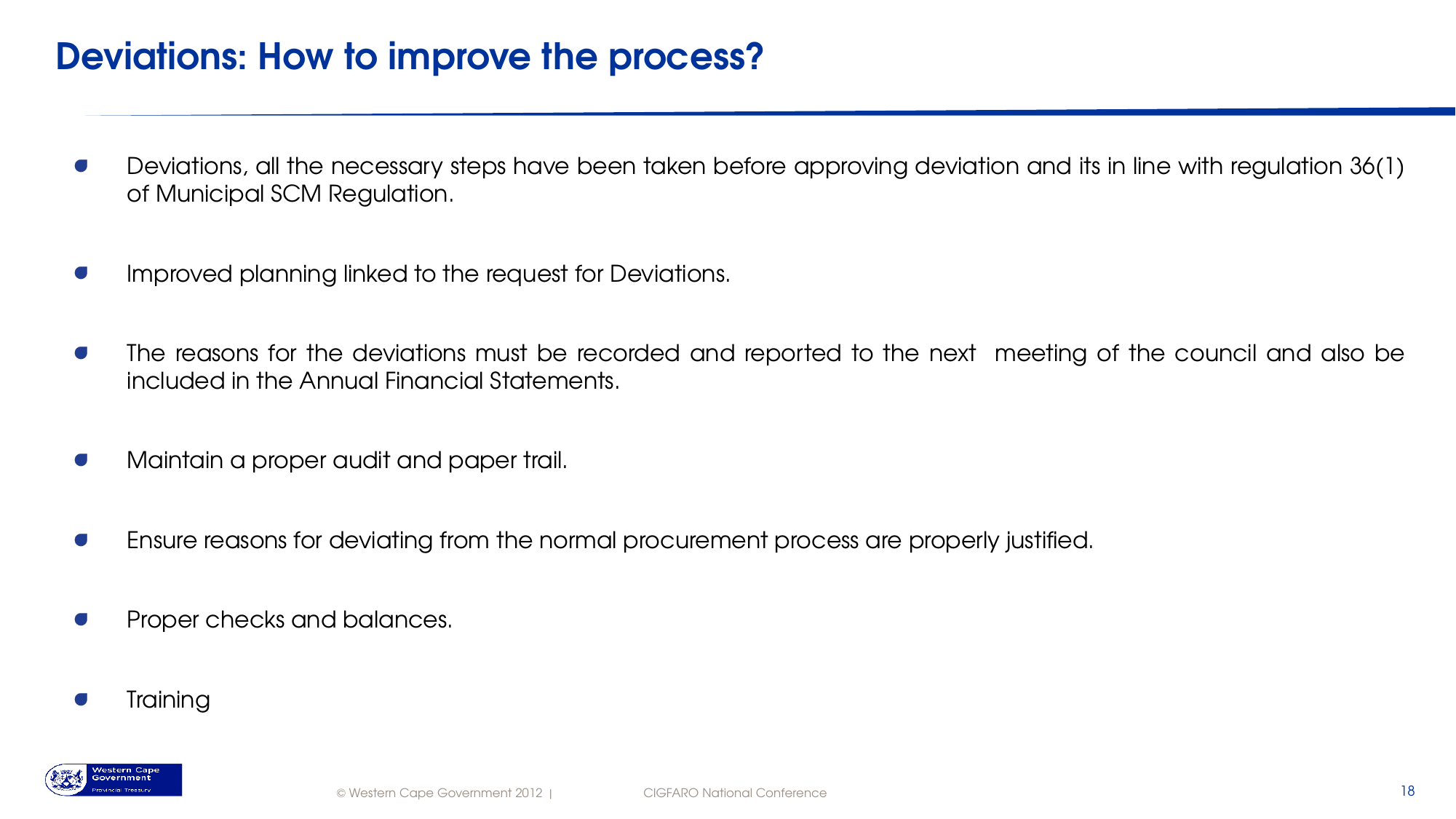

# Deviations: How to improve the process?
Deviations, all the necessary steps have been taken before approving deviation and its in line with regulation 36(1) of Municipal SCM Regulation.

Improved planning linked to the request for Deviations.

The reasons for the deviations must be recorded and reported to the next  meeting of the council and also be included in the Annual Financial Statements.

Maintain a proper audit and paper trail.

Ensure reasons for deviating from the normal procurement process are properly justified.

Proper checks and balances.

Training

CIGFARO National Conference
18